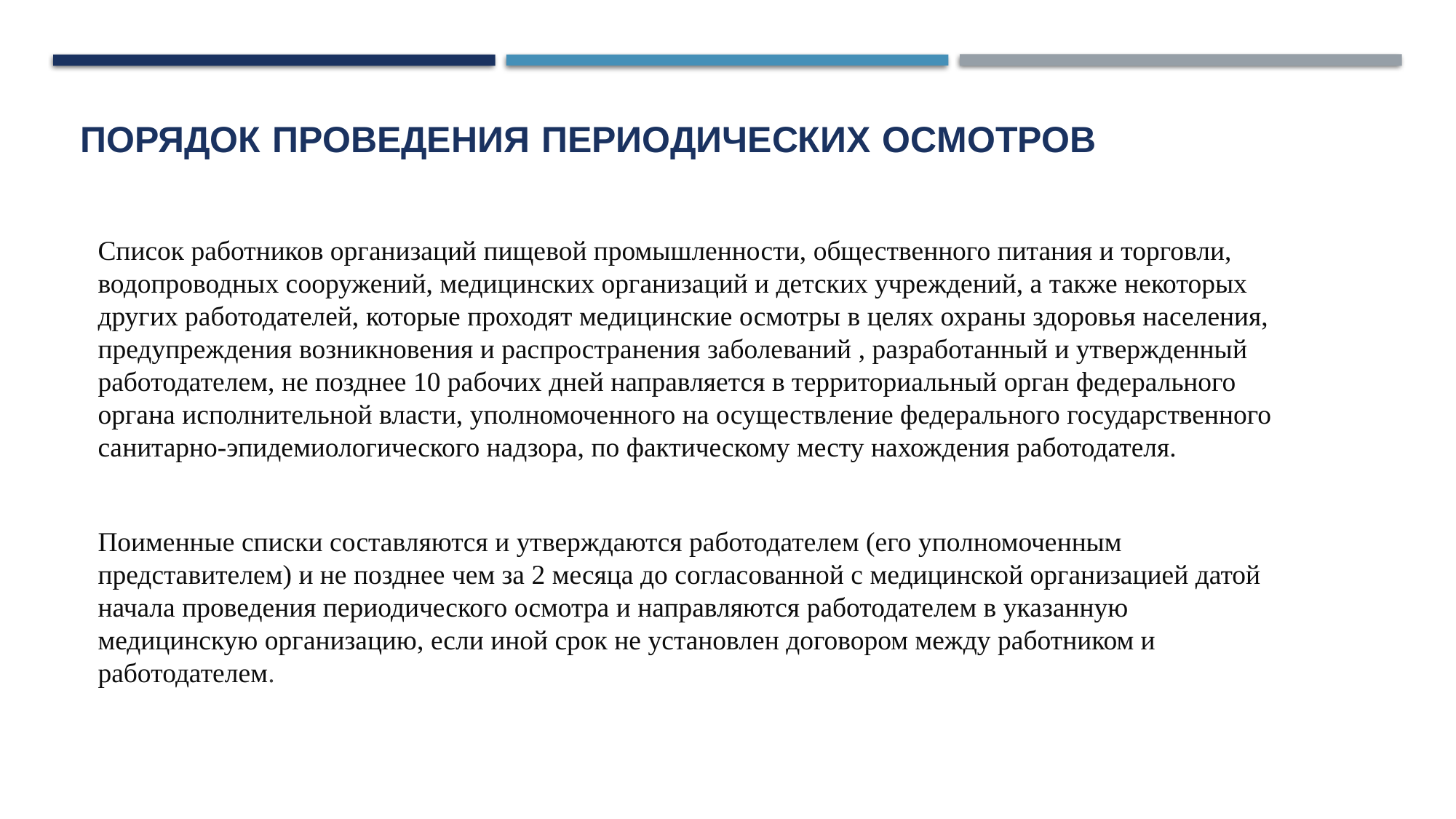

# Порядок проведения периодических осмотров

Список работников организаций пищевой промышленности, общественного питания и торговли, водопроводных сооружений, медицинских организаций и детских учреждений, а также некоторых других работодателей, которые проходят медицинские осмотры в целях охраны здоровья населения, предупреждения возникновения и распространения заболеваний , разработанный и утвержденный работодателем, не позднее 10 рабочих дней направляется в территориальный орган федерального органа исполнительной власти, уполномоченного на осуществление федерального государственного санитарно-эпидемиологического надзора, по фактическому месту нахождения работодателя.

Поименные списки составляются и утверждаются работодателем (его уполномоченным представителем) и не позднее чем за 2 месяца до согласованной с медицинской организацией датой начала проведения периодического осмотра и направляются работодателем в указанную медицинскую организацию, если иной срок не установлен договором между работником и работодателем.